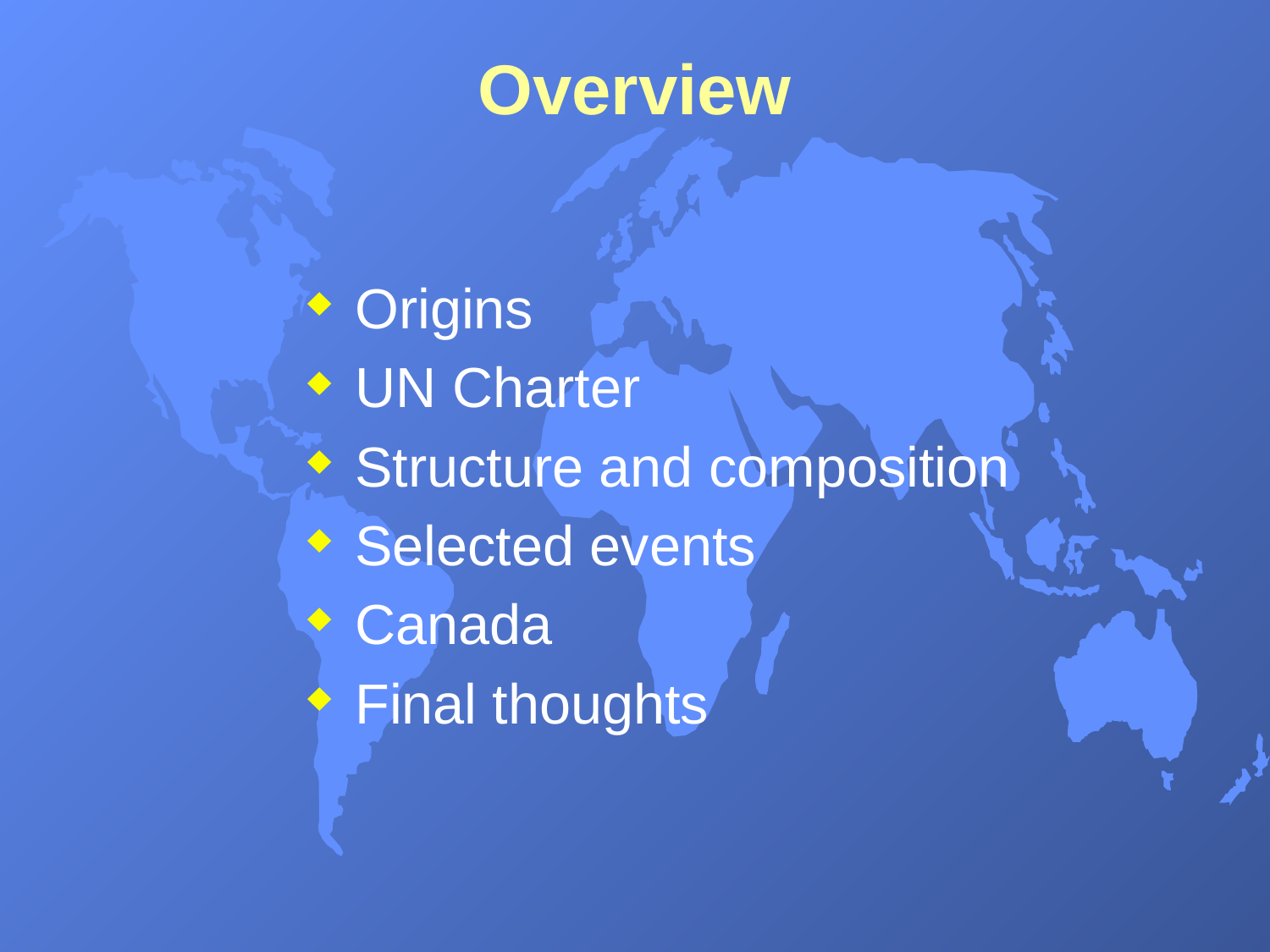

# Overview
Origins
UN Charter
Structure and composition
Selected events
Canada
Final thoughts